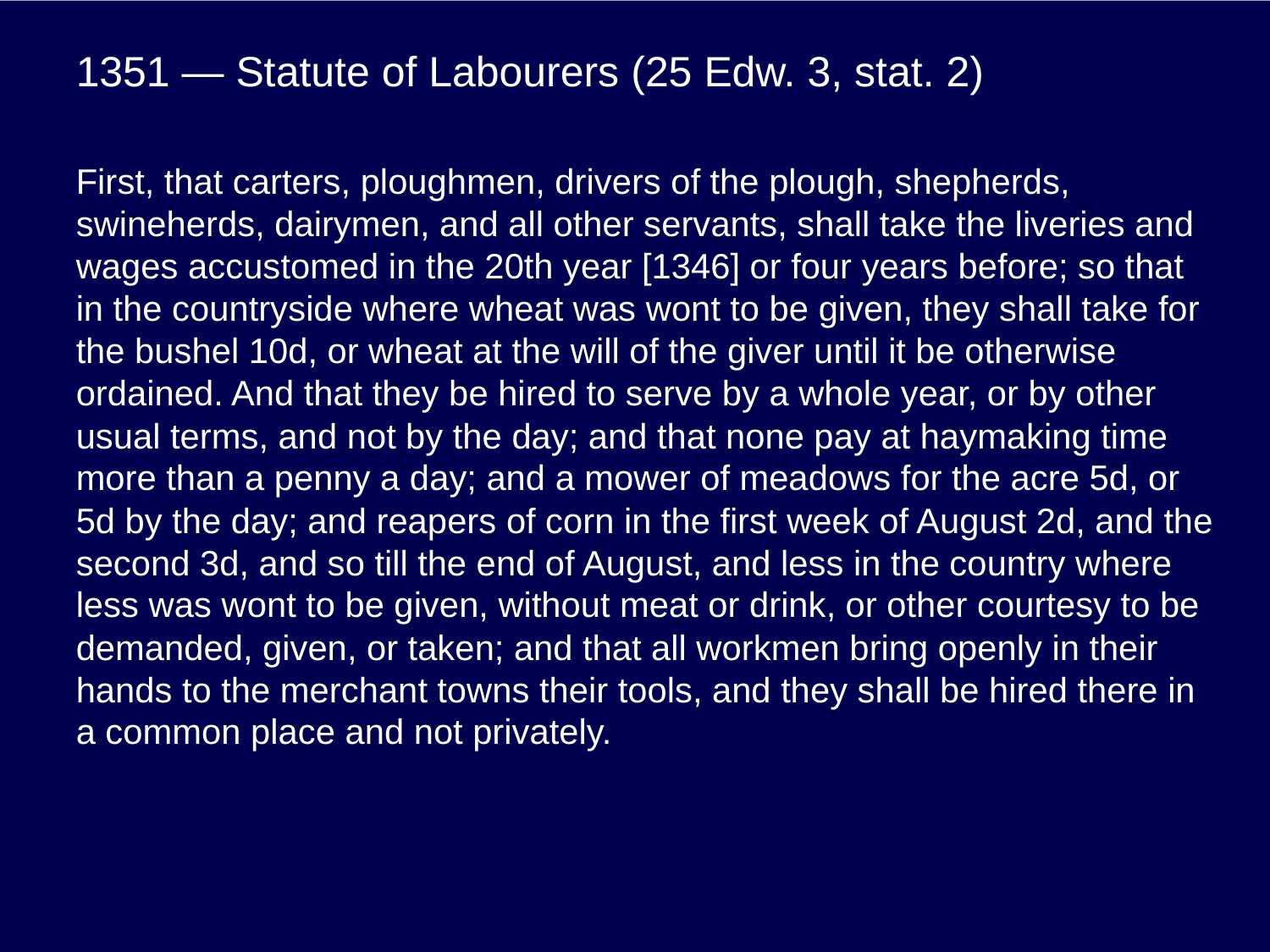

# 1351 — Statute of Labourers (25 Edw. 3, stat. 2)
First, that carters, ploughmen, drivers of the plough, shepherds, swineherds, dairymen, and all other servants, shall take the liveries and wages accustomed in the 20th year [1346] or four years before; so that in the countryside where wheat was wont to be given, they shall take for the bushel 10d, or wheat at the will of the giver until it be otherwise ordained. And that they be hired to serve by a whole year, or by other usual terms, and not by the day; and that none pay at haymaking time more than a penny a day; and a mower of meadows for the acre 5d, or 5d by the day; and reapers of corn in the first week of August 2d, and the second 3d, and so till the end of August, and less in the country where less was wont to be given, without meat or drink, or other courtesy to be demanded, given, or taken; and that all workmen bring openly in their hands to the merchant towns their tools, and they shall be hired there in a common place and not privately.